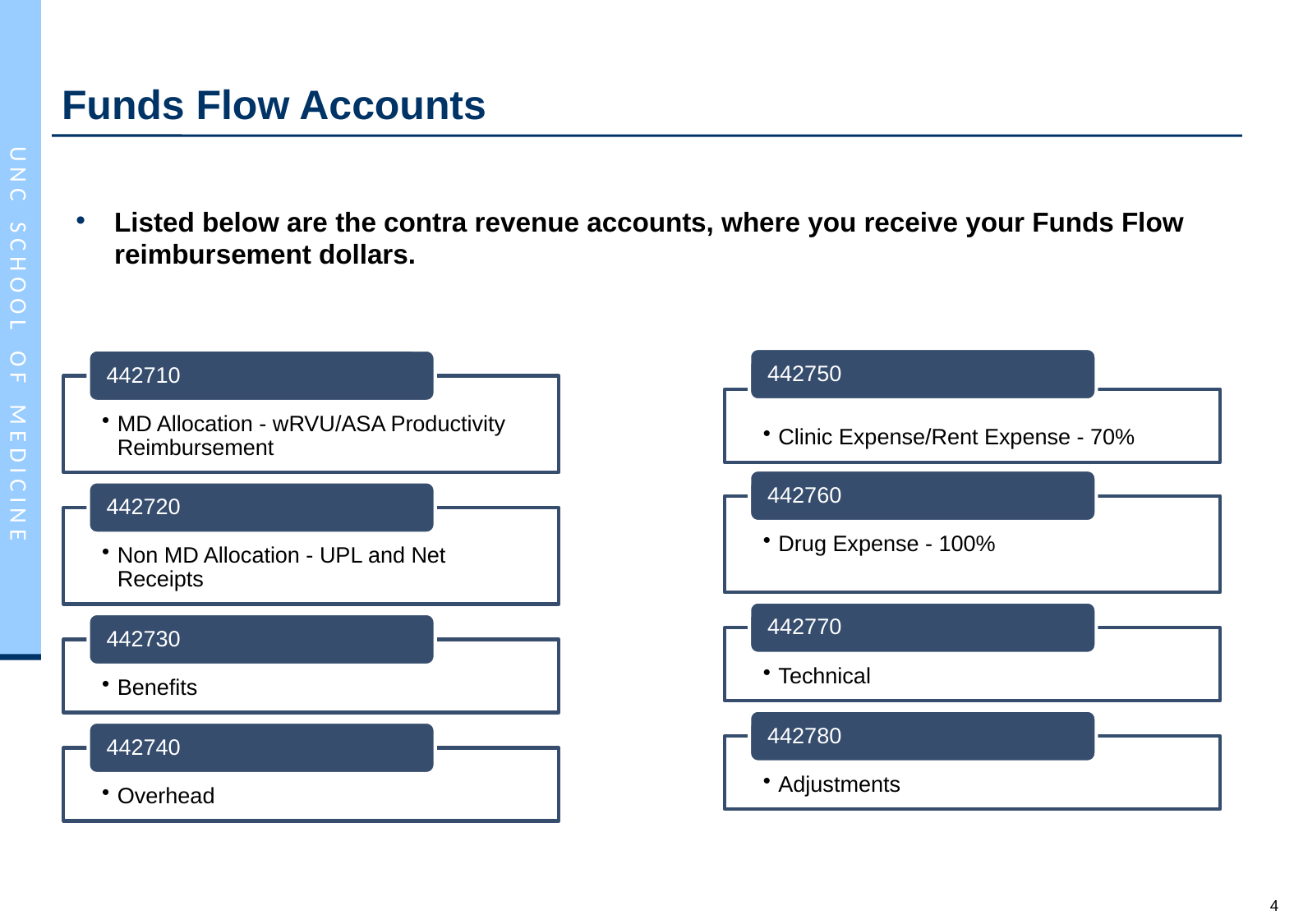

# Funds Flow Accounts
Listed below are the contra revenue accounts, where you receive your Funds Flow reimbursement dollars.

MD Allocation - wRVU/ASA Productivity Reimbursement
442710
Non MD Allocation - UPL and Net Receipts
442720
Benefits
442730
Overhead
442740
Clinic Expense/Rent Expense - 70%
442750
Drug Expense - 100%
442760
Technical
442770
Adjustments
442780